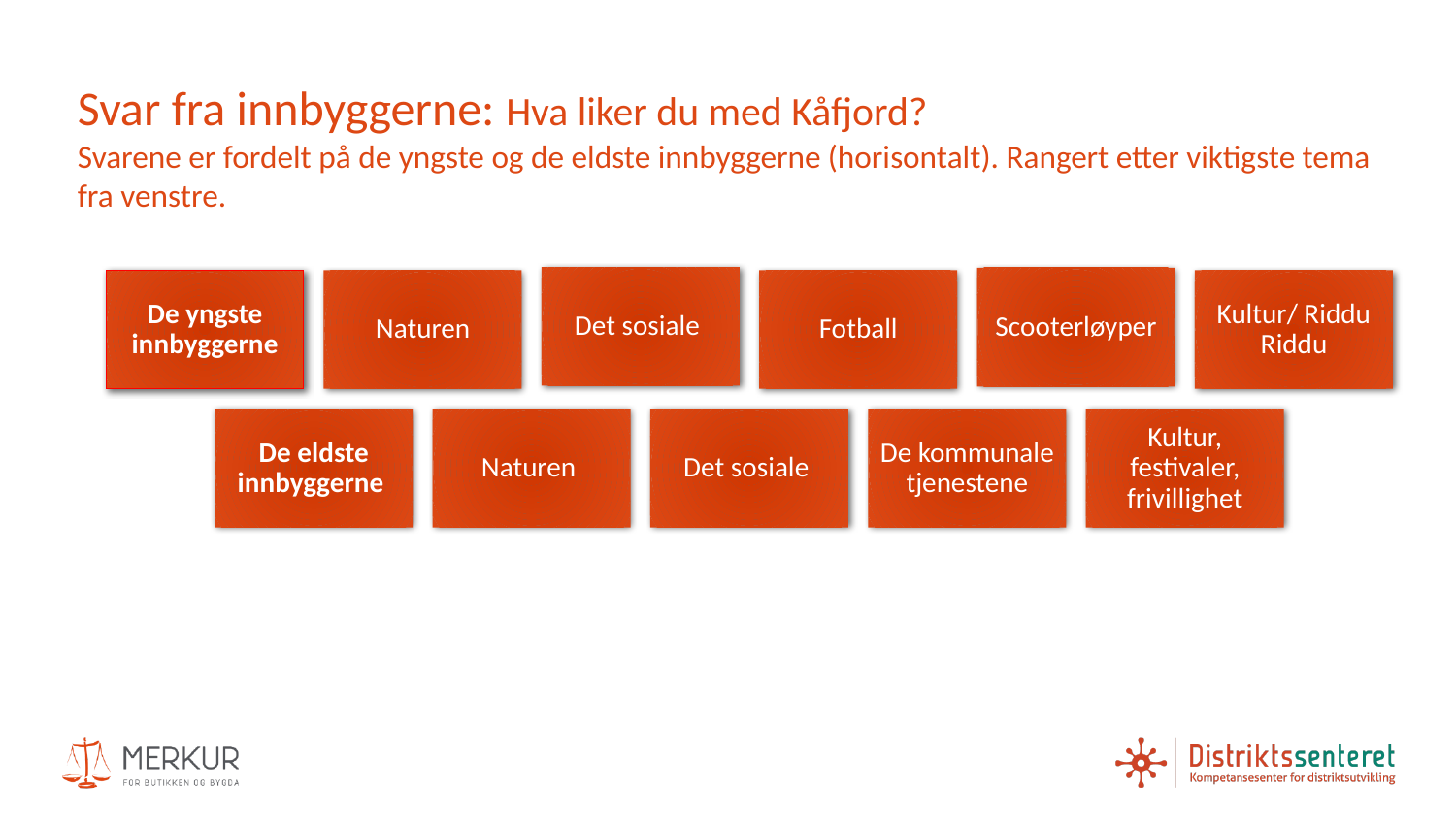

# Svar fra innbyggerne: Hva liker du med Kåfjord? Svarene er fordelt på de yngste og de eldste innbyggerne (horisontalt). Rangert etter viktigste tema fra venstre.
De yngste innbyggerne
Naturen
Det sosiale
Fotball
Scooterløyper
Kultur/ Riddu Riddu
De eldste innbyggerne
Naturen
Det sosiale
De kommunale tjenestene
Kultur, festivaler, frivillighet